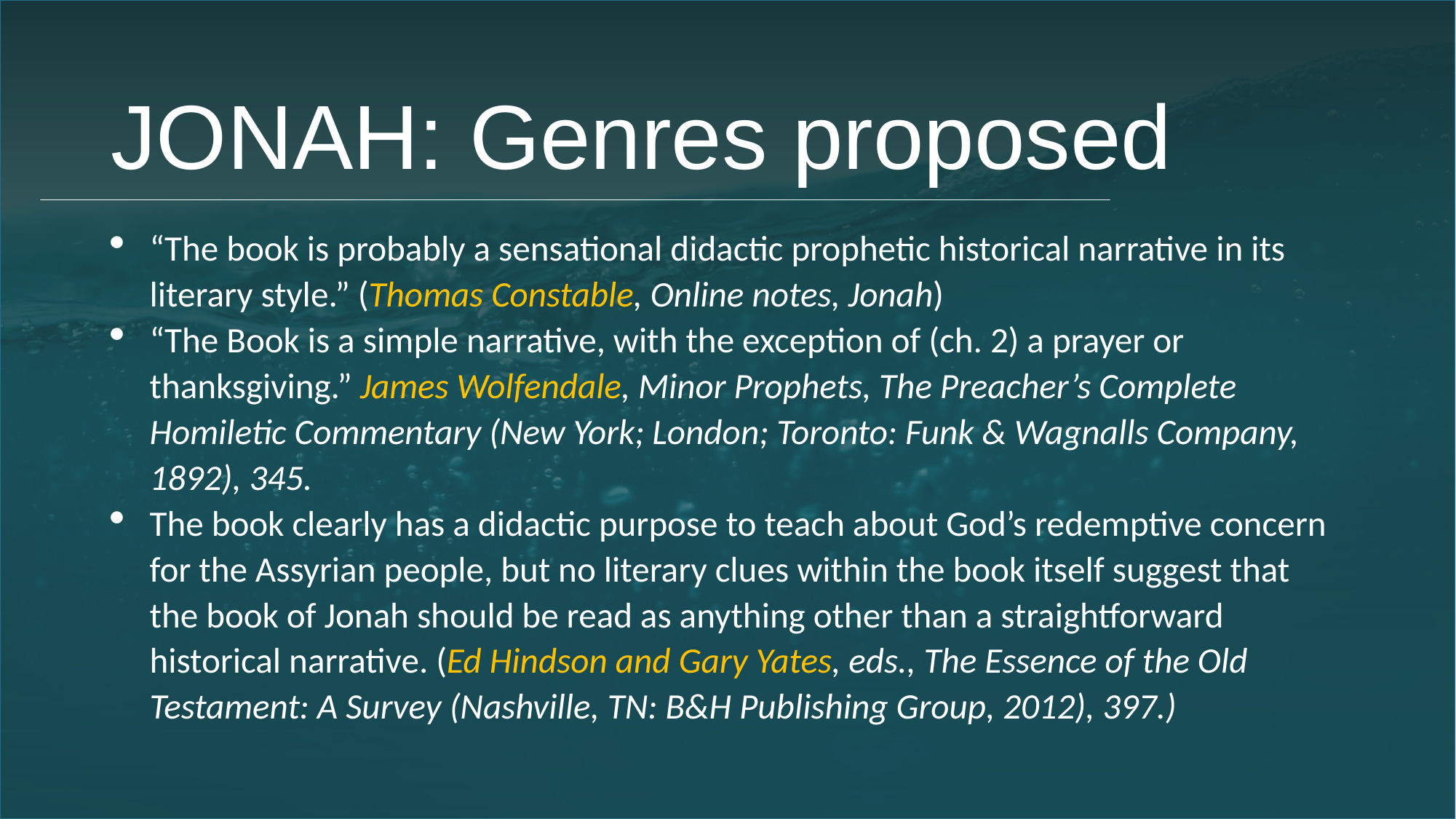

# JONAH: Genres proposed
“The book is probably a sensational didactic prophetic historical narrative in its literary style.” (Thomas Constable, Online notes, Jonah)
“The Book is a simple narrative, with the exception of (ch. 2) a prayer or thanksgiving.” James Wolfendale, Minor Prophets, The Preacher’s Complete Homiletic Commentary (New York; London; Toronto: Funk & Wagnalls Company, 1892), 345.
The book clearly has a didactic purpose to teach about God’s redemptive concern for the Assyrian people, but no literary clues within the book itself suggest that the book of Jonah should be read as anything other than a straightforward historical narrative. (Ed Hindson and Gary Yates, eds., The Essence of the Old Testament: A Survey (Nashville, TN: B&H Publishing Group, 2012), 397.)